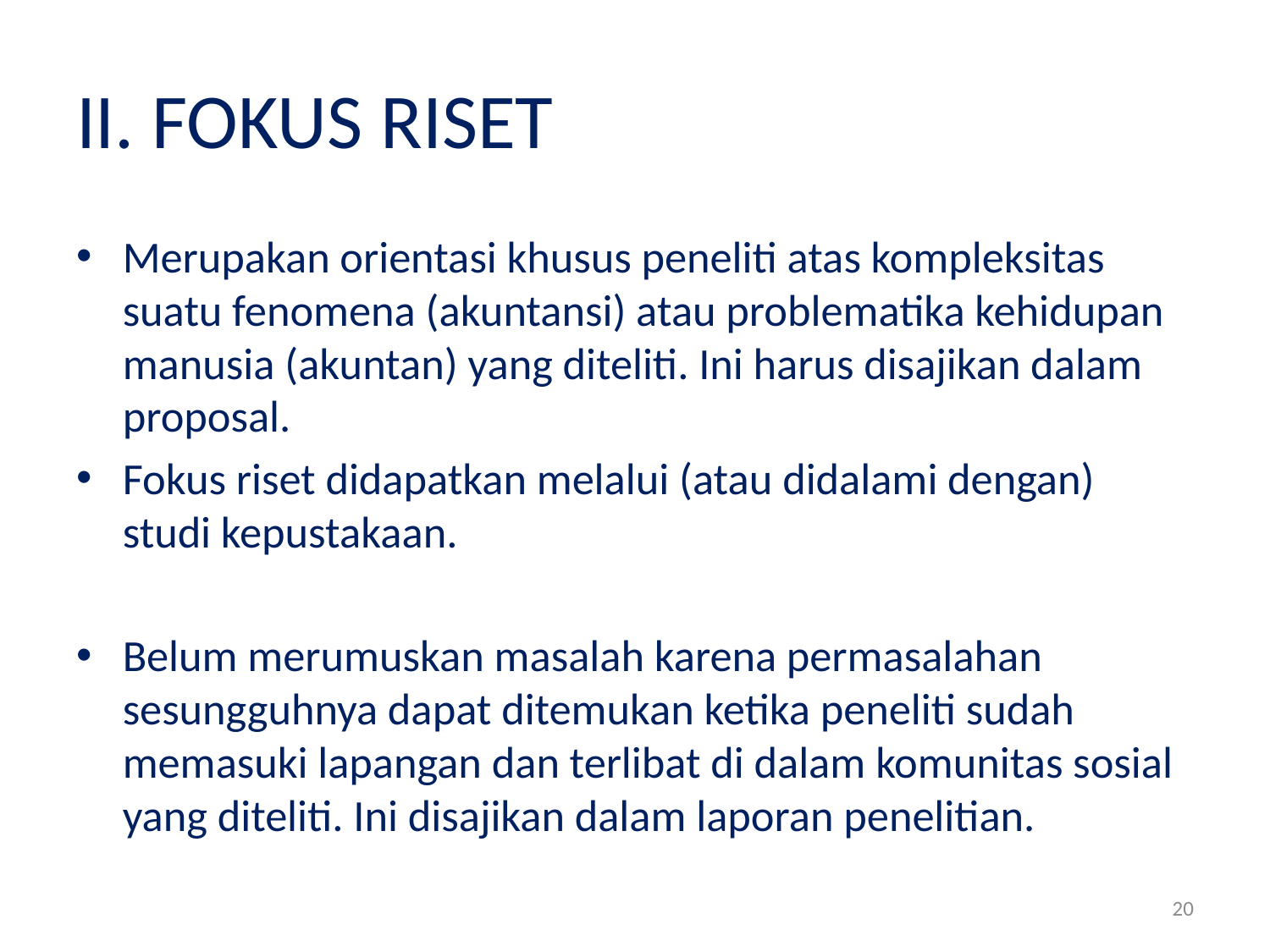

# II. FOKUS RISET
Merupakan orientasi khusus peneliti atas kompleksitas suatu fenomena (akuntansi) atau problematika kehidupan manusia (akuntan) yang diteliti. Ini harus disajikan dalam proposal.
Fokus riset didapatkan melalui (atau didalami dengan) studi kepustakaan.

Belum merumuskan masalah karena permasalahan sesungguhnya dapat ditemukan ketika peneliti sudah memasuki lapangan dan terlibat di dalam komunitas sosial yang diteliti. Ini disajikan dalam laporan penelitian.
20